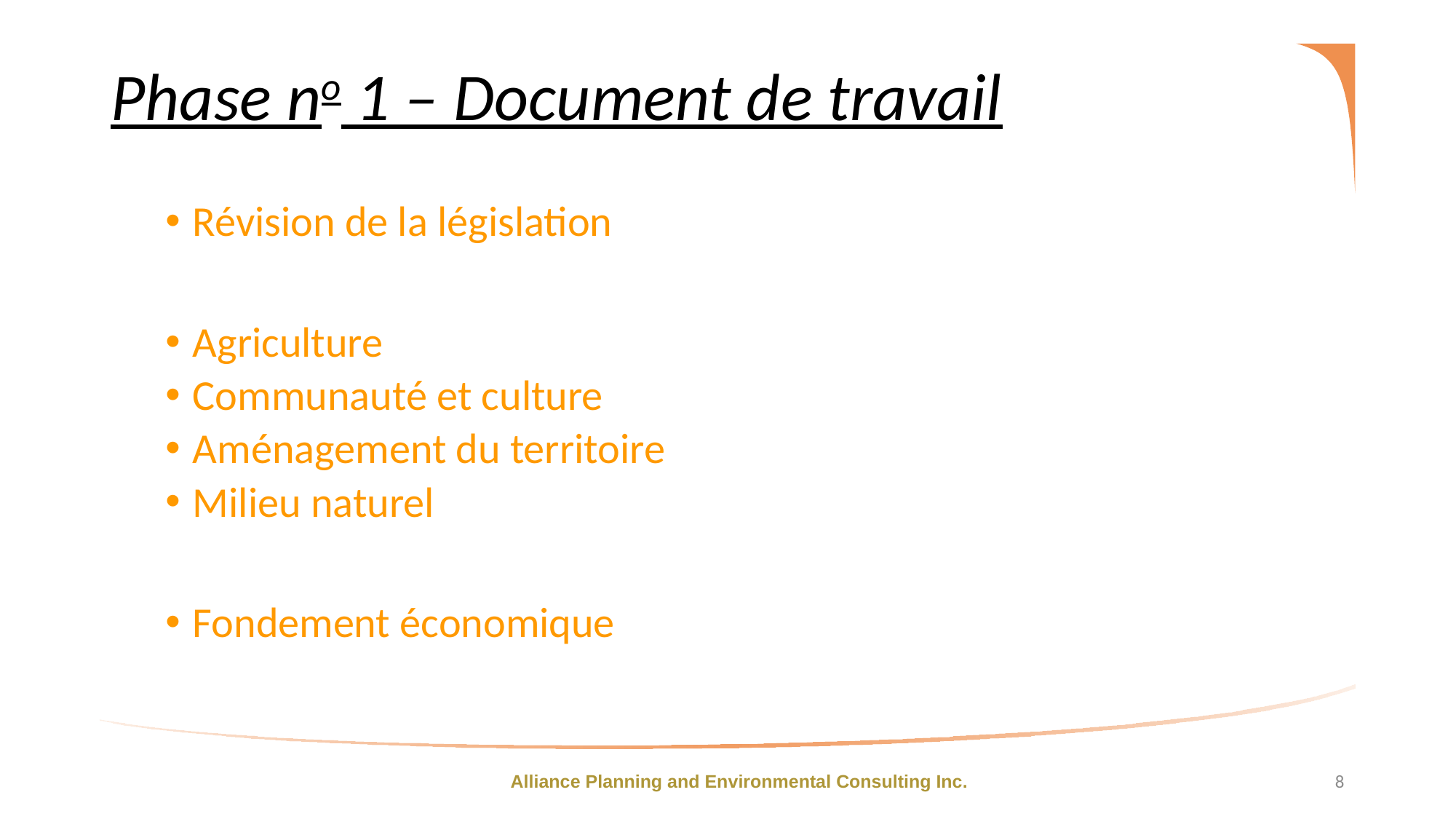

# Phase no 1 – Document de travail
Révision de la législation

Agriculture
Communauté et culture
Aménagement du territoire
Milieu naturel

Fondement économique
Alliance Planning and Environmental Consulting Inc.
8